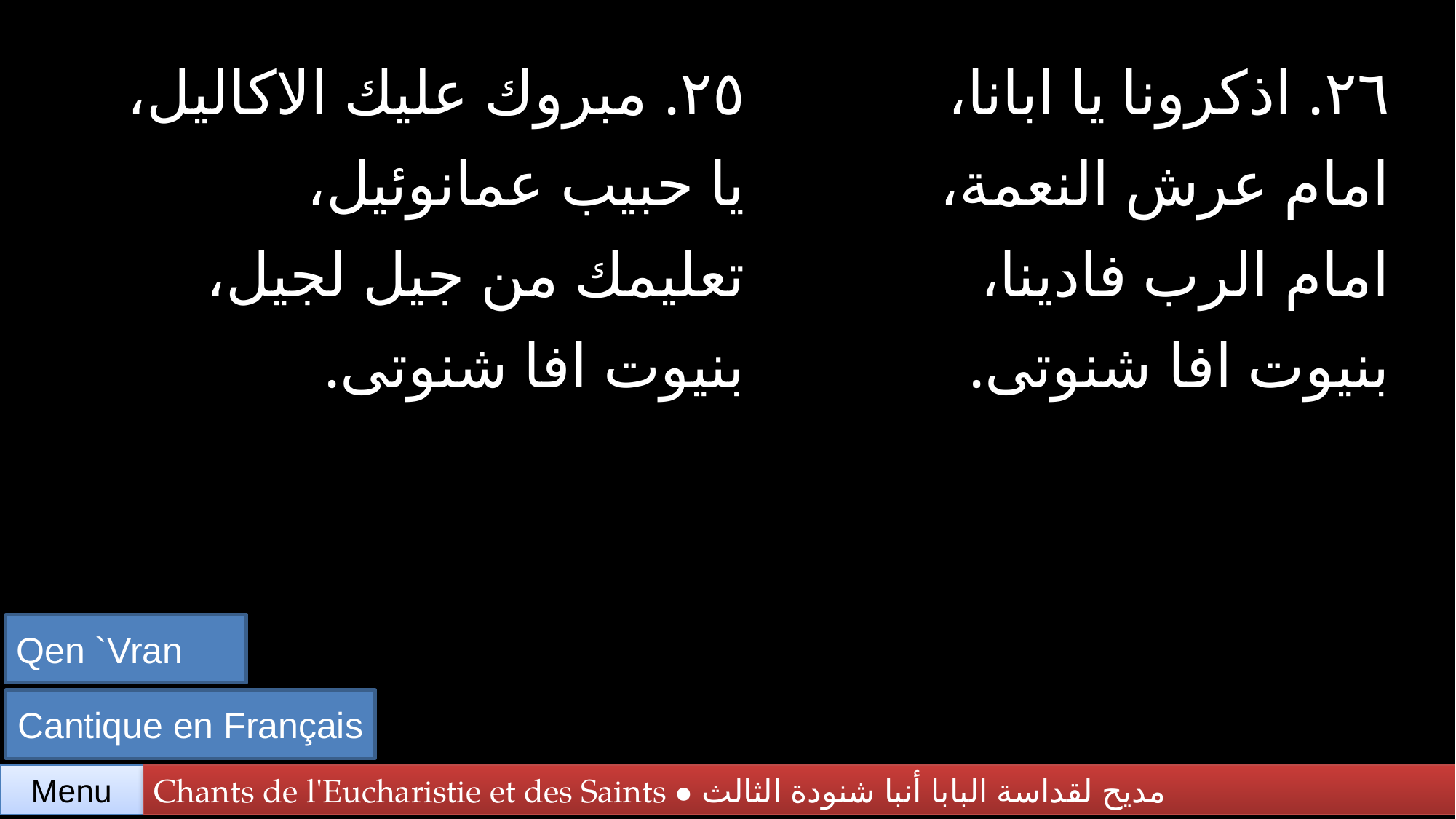

| ٢٥. مبروك عليك الاكاليل، يا حبيب عمانوئيل، تعليمك من جيل لجيل، بنيوت افا شنوتى. | ٢٦. اذكرونا يا ابانا، امام عرش النعمة، امام الرب فادينا، بنيوت افا شنوتى. |
| --- | --- |
|  |  |
Qen `Vran
Cantique en Français
Chants de l'Eucharistie et des Saints • مديح لقداسة البابا أنبا شنودة الثالث
Menu